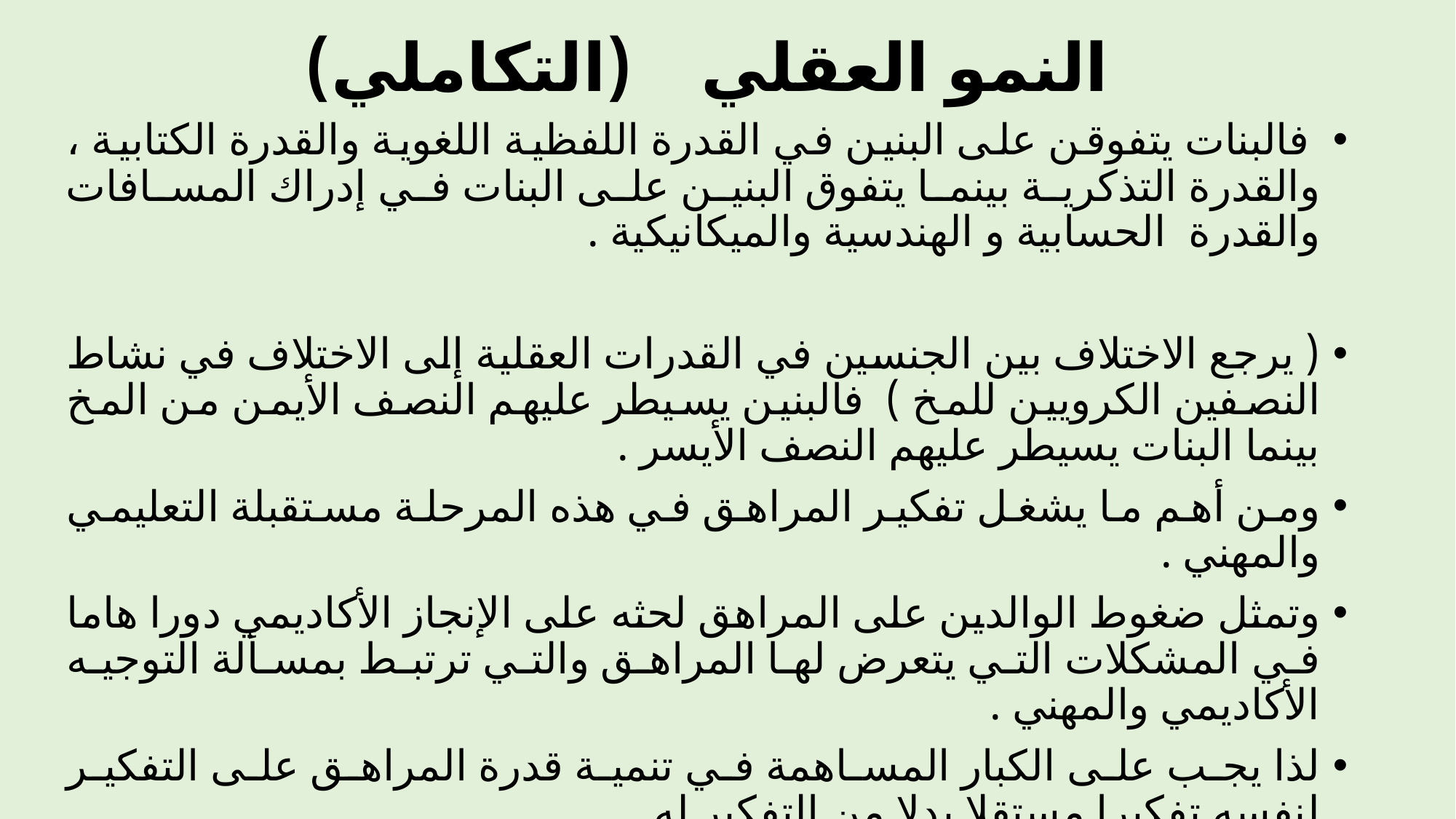

# النمو العقلي    (التكاملي)
 فالبنات يتفوقن على البنين في القدرة اللفظية اللغوية والقدرة الكتابية ، والقدرة التذكرية بينما يتفوق البنين على البنات في إدراك المسافات والقدرة  الحسابية و الهندسية والميكانيكية .

( يرجع الاختلاف بين الجنسين في القدرات العقلية إلى الاختلاف في نشاط النصفين الكرويين للمخ )  فالبنين يسيطر عليهم النصف الأيمن من المخ بينما البنات يسيطر عليهم النصف الأيسر .
ومن أهم ما يشغل تفكير المراهق في هذه المرحلة مستقبلة التعليمي والمهني .
وتمثل ضغوط الوالدين على المراهق لحثه على الإنجاز الأكاديمي دورا هاما في المشكلات التي يتعرض لها المراهق والتي ترتبط بمسألة التوجيه الأكاديمي والمهني .
لذا يجب على الكبار المساهمة في تنمية قدرة المراهق على التفكير لنفسه تفكيرا مستقلا بدلا من التفكير له .